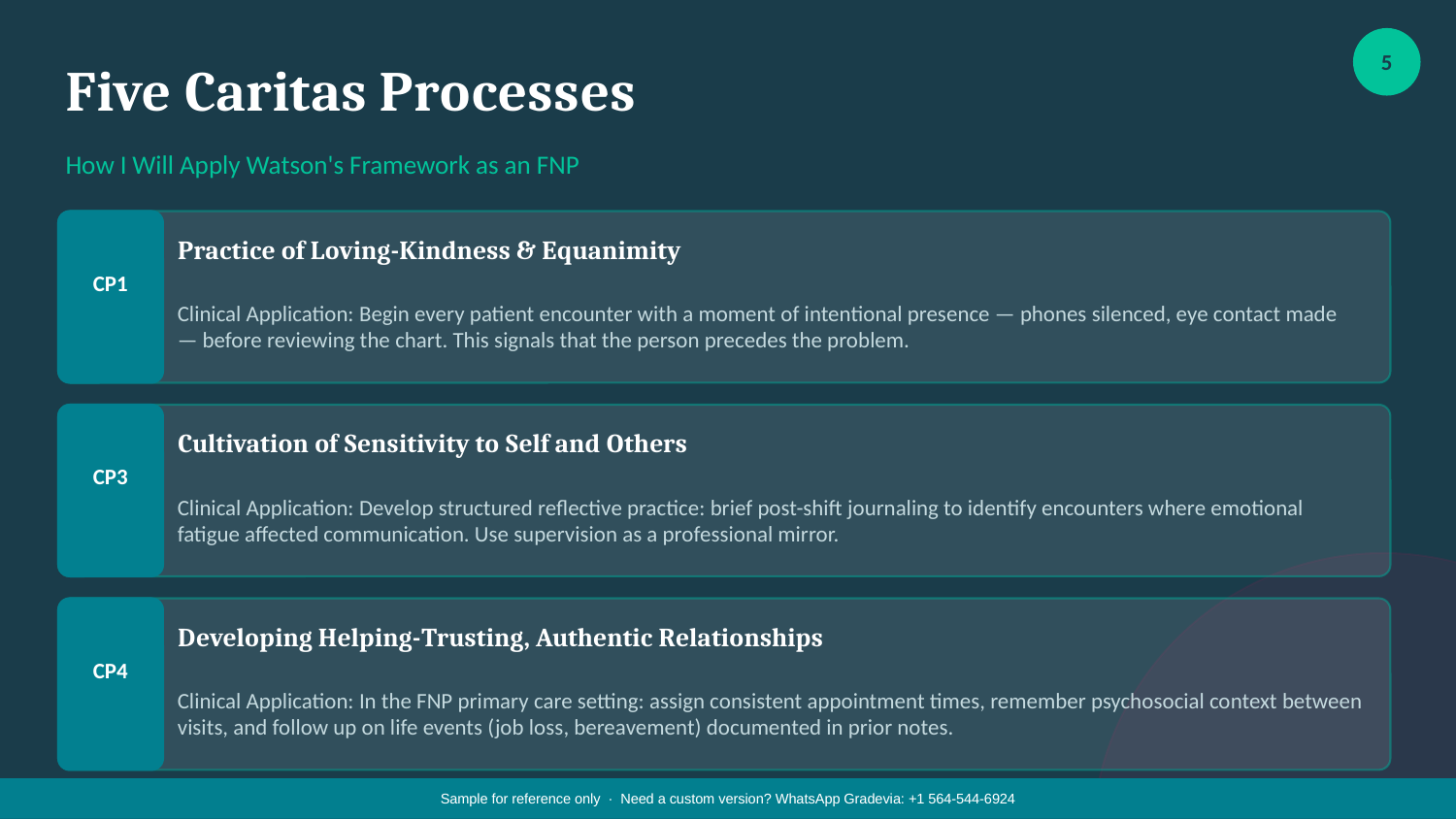

5
Five Caritas Processes
How I Will Apply Watson's Framework as an FNP

Practice of Loving-Kindness & Equanimity
CP1
Clinical Application: Begin every patient encounter with a moment of intentional presence — phones silenced, eye contact made — before reviewing the chart. This signals that the person precedes the problem.

Cultivation of Sensitivity to Self and Others
CP3
Clinical Application: Develop structured reflective practice: brief post-shift journaling to identify encounters where emotional fatigue affected communication. Use supervision as a professional mirror.

Developing Helping-Trusting, Authentic Relationships
CP4
Clinical Application: In the FNP primary care setting: assign consistent appointment times, remember psychosocial context between visits, and follow up on life events (job loss, bereavement) documented in prior notes.
Sample for reference only  ·  Need a custom version? WhatsApp Gradevia: +1 564-544-6924
Sample for reference only  ·  Need a custom version? WhatsApp Gradevia: +1 564-544-6924